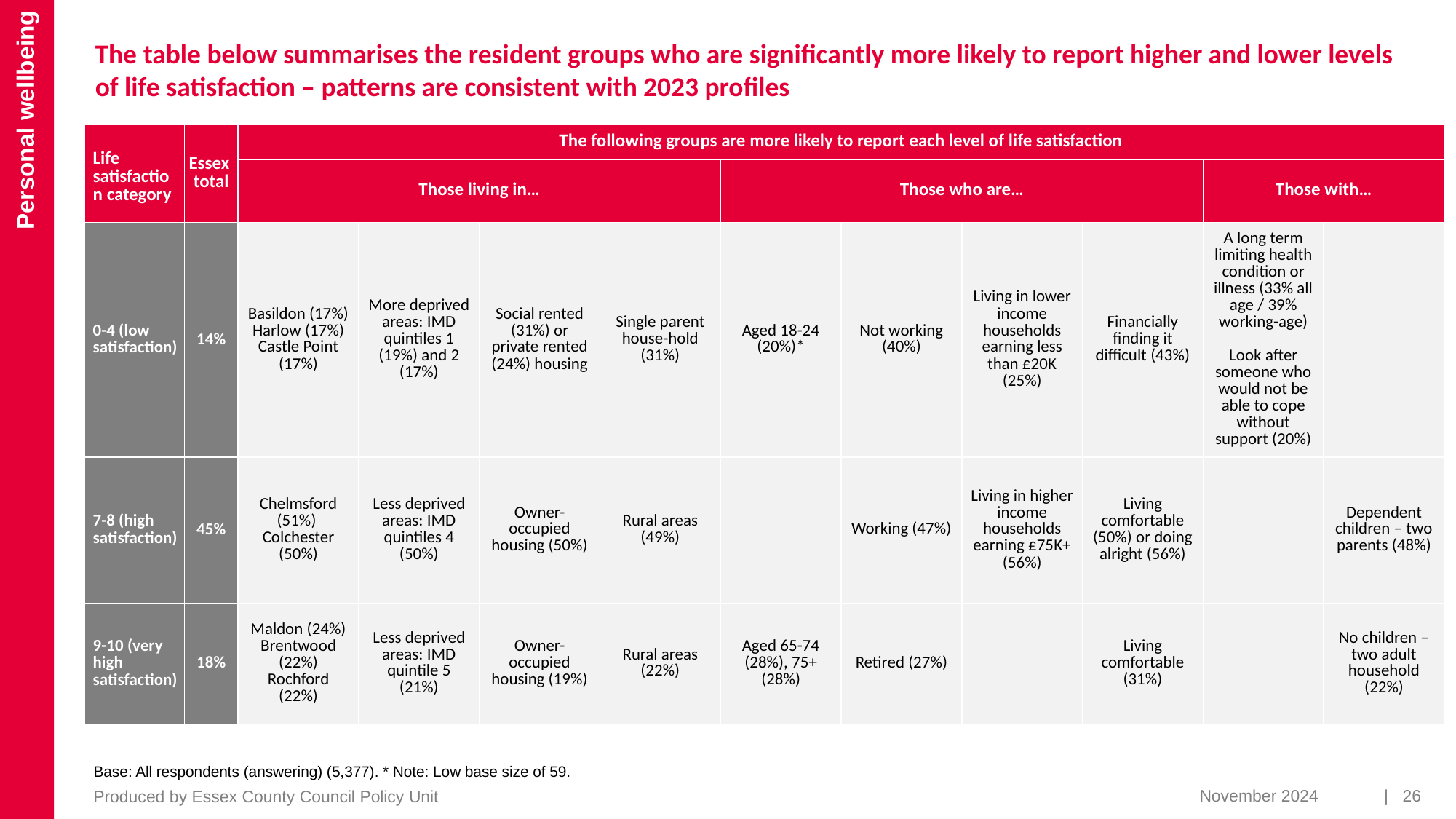

Personal wellbeing
The table below summarises the resident groups who are significantly more likely to report higher and lower levels of life satisfaction – patterns are consistent with 2023 profiles
| Life satisfaction category | Essex total | The following groups are more likely to report each level of life satisfaction | Braintree |  |  |  | Those who are… | Castle Point |  |  | Those who have… |
| --- | --- | --- | --- | --- | --- | --- | --- | --- | --- | --- | --- |
|  |  | Those living in… | Braintree |  |  | Those who are… | Those who are… | Castle Point |  | Those with… | Those with… |
| 0-4 (low satisfaction) | 14% | Basildon (17%) Harlow (17%) Castle Point (17%) | More deprived areas: IMD quintiles 1 (19%) and 2 (17%) | Social rented (31%) or private rented (24%) housing | Single parent house-hold (31%) | Aged 18-24 (20%)\* | Not working (40%) | Living in lower income households earning less than £20K (25%) | Financially finding it difficult (43%) | A long term limiting health condition or illness (33% all age / 39% working-age) Look after someone who would not be able to cope without support (20%) |  |
| 7-8 (high satisfaction) | 45% | Chelmsford (51%) Colchester (50%) | Less deprived areas: IMD quintiles 4 (50%) | Owner-occupied housing (50%) | Rural areas (49%) |  | Working (47%) | Living in higher income households earning £75K+ (56%) | Living comfortable (50%) or doing alright (56%) |  | Dependent children – two parents (48%) |
| 9-10 (very high satisfaction) | 18% | Maldon (24%) Brentwood (22%) Rochford (22%) | Less deprived areas: IMD quintile 5 (21%) | Owner-occupied housing (19%) | Rural areas (22%) | Aged 65-74 (28%), 75+ (28%) | Retired (27%) |  | Living comfortable (31%) |  | No children – two adult household (22%) |
Base: All respondents (answering) (5,377). * Note: Low base size of 59.
November 2024
|   26
Produced by Essex County Council Policy Unit